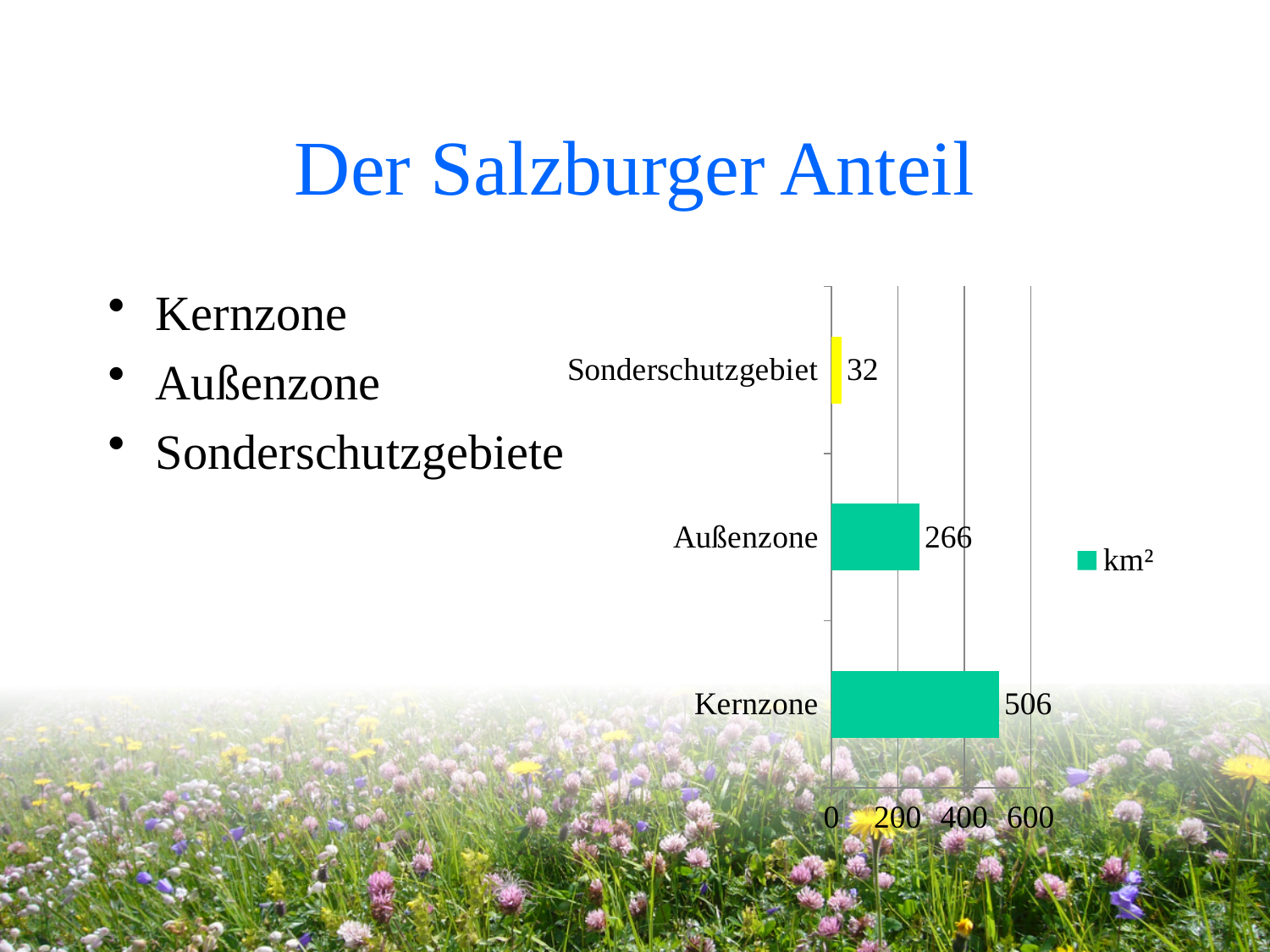

# Der Salzburger Anteil
Kernzone
Außenzone
Sonderschutzgebiete

### Chart

| Category | km² |
|---|---|
| Kernzone | 506.0 |
| Außenzone | 266.0 |
| Sonderschutzgebiet | 32.0 |